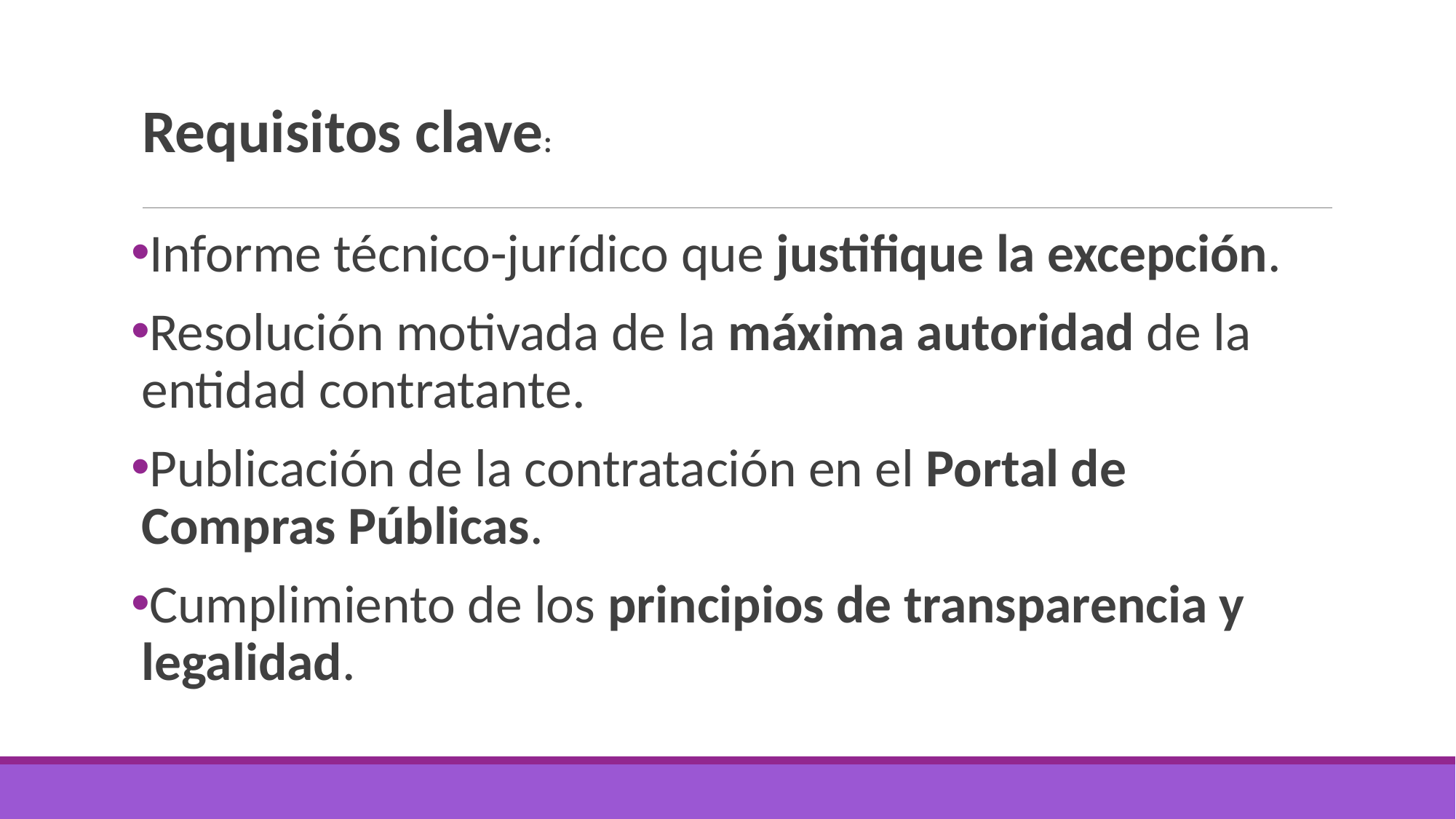

# Requisitos clave:
Informe técnico-jurídico que justifique la excepción.
Resolución motivada de la máxima autoridad de la entidad contratante.
Publicación de la contratación en el Portal de Compras Públicas.
Cumplimiento de los principios de transparencia y legalidad.